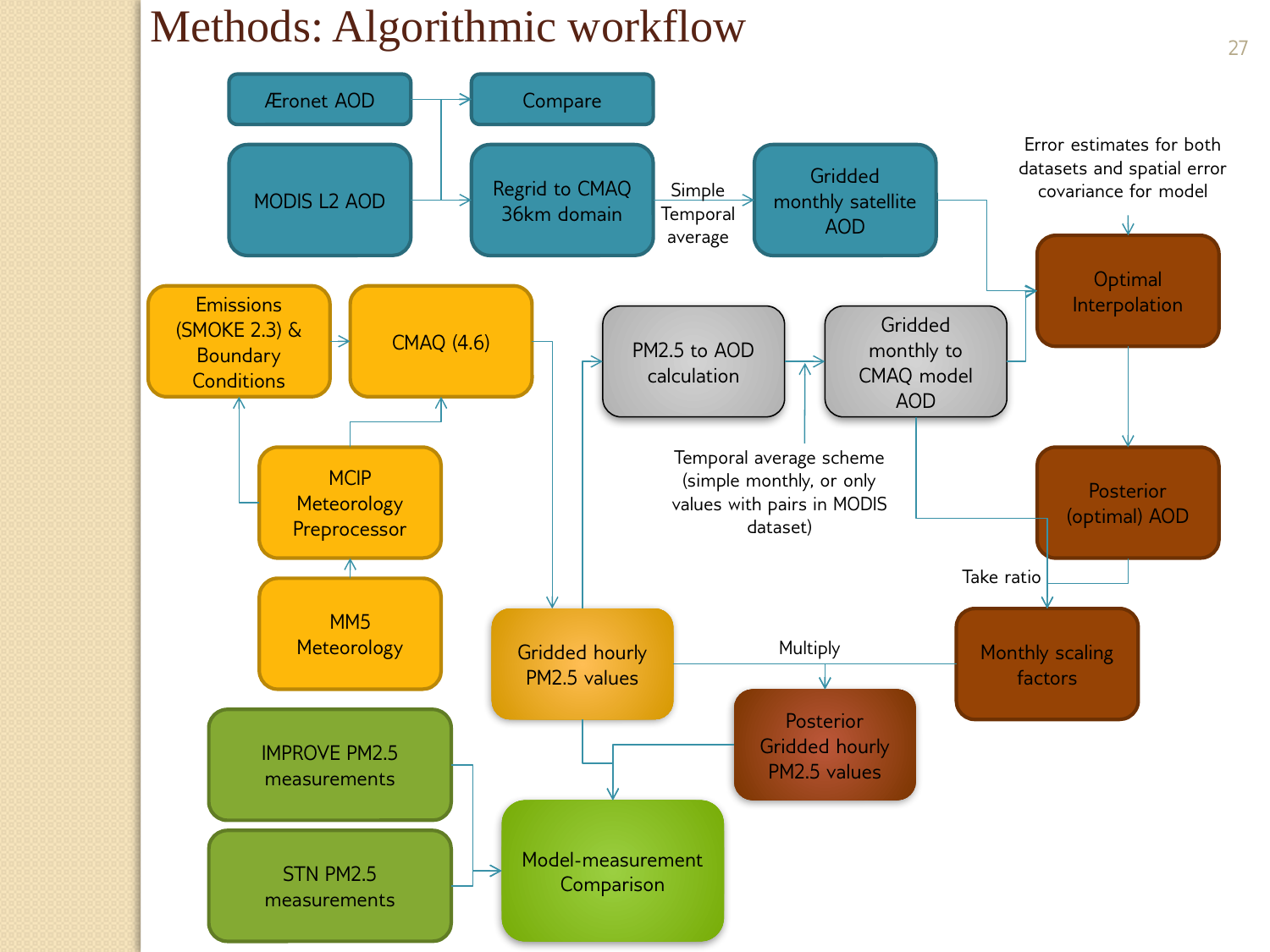

27
Methods: Algorithmic workflow
Aeronet AOD
Compare
Error estimates for both datasets and spatial error covariance for model
MODIS L2 AOD
Regrid to CMAQ 36km domain
Gridded monthly satellite AOD
Simple Temporal average
Optimal Interpolation
Emissions (SMOKE 2.3) & Boundary Conditions
CMAQ (4.6)
PM2.5 to AOD calculation
Gridded monthly to CMAQ model AOD
Temporal average scheme (simple monthly, or only values with pairs in MODIS dataset)
MCIP Meteorology Preprocessor
Posterior (optimal) AOD
Take ratio
MM5 Meteorology
Gridded hourly PM2.5 values
Monthly scaling factors
Multiply
Posterior Gridded hourly PM2.5 values
IMPROVE PM2.5 measurements
Model-measurement Comparison
STN PM2.5 measurements